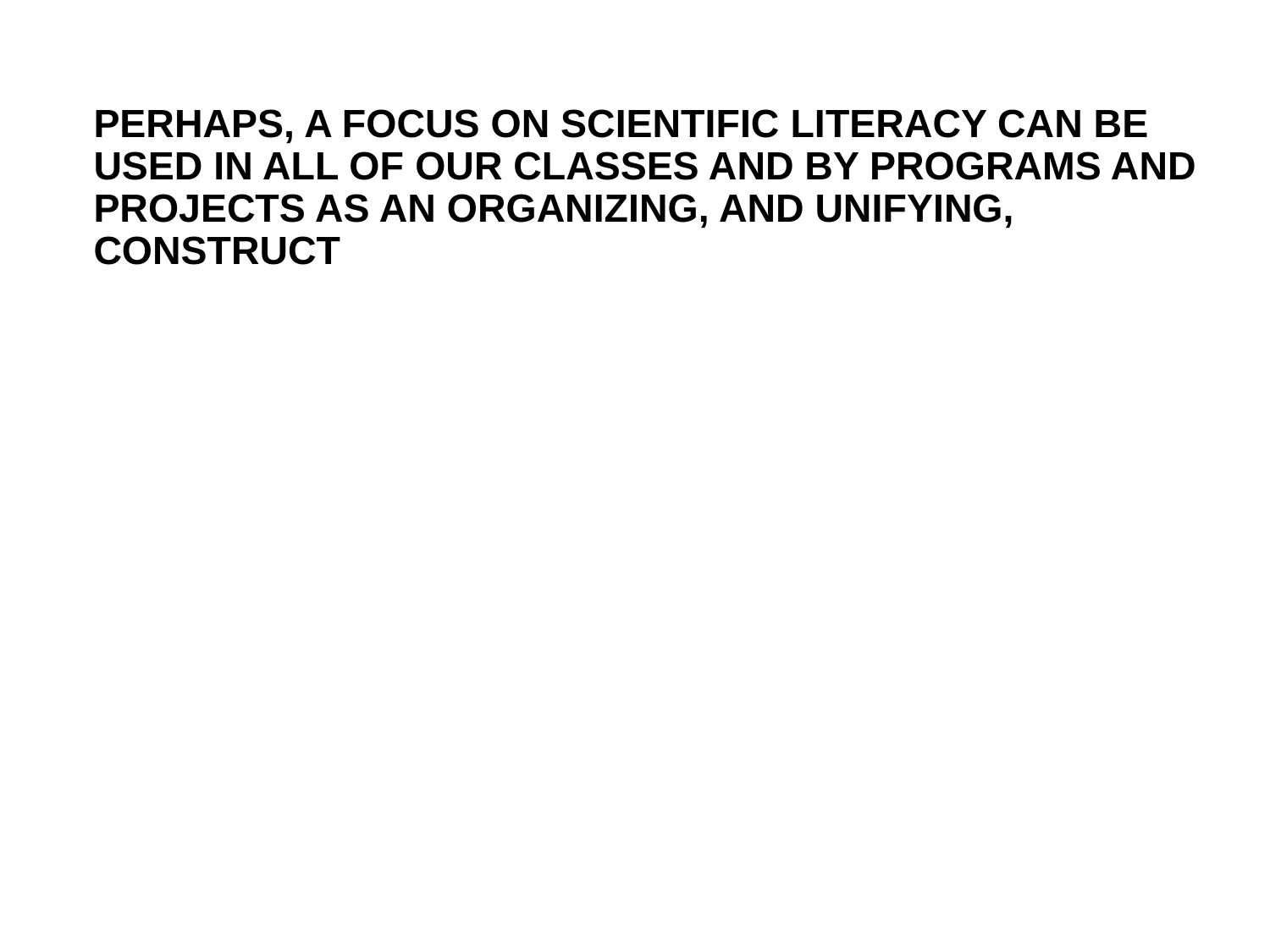

# PERHAPS, A FOCUS ON SCIENTIFIC LITERACY CAN BE USED IN ALL OF OUR CLASSES AND BY PROGRAMS AND PROJECTS AS AN ORGANIZING, AND UNIFYING, CONSTRUCT